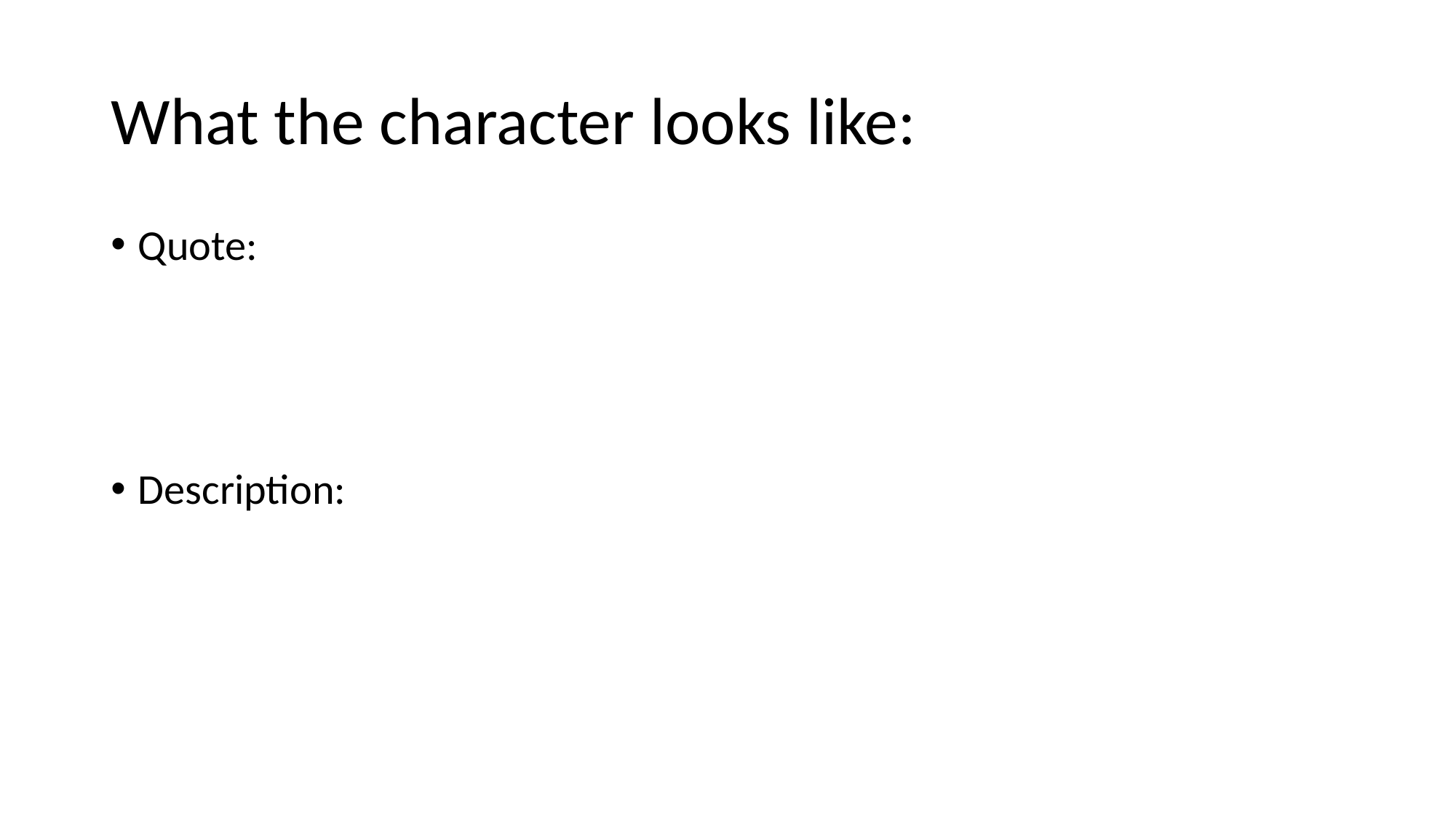

# What the character looks like:
Quote:

Description: